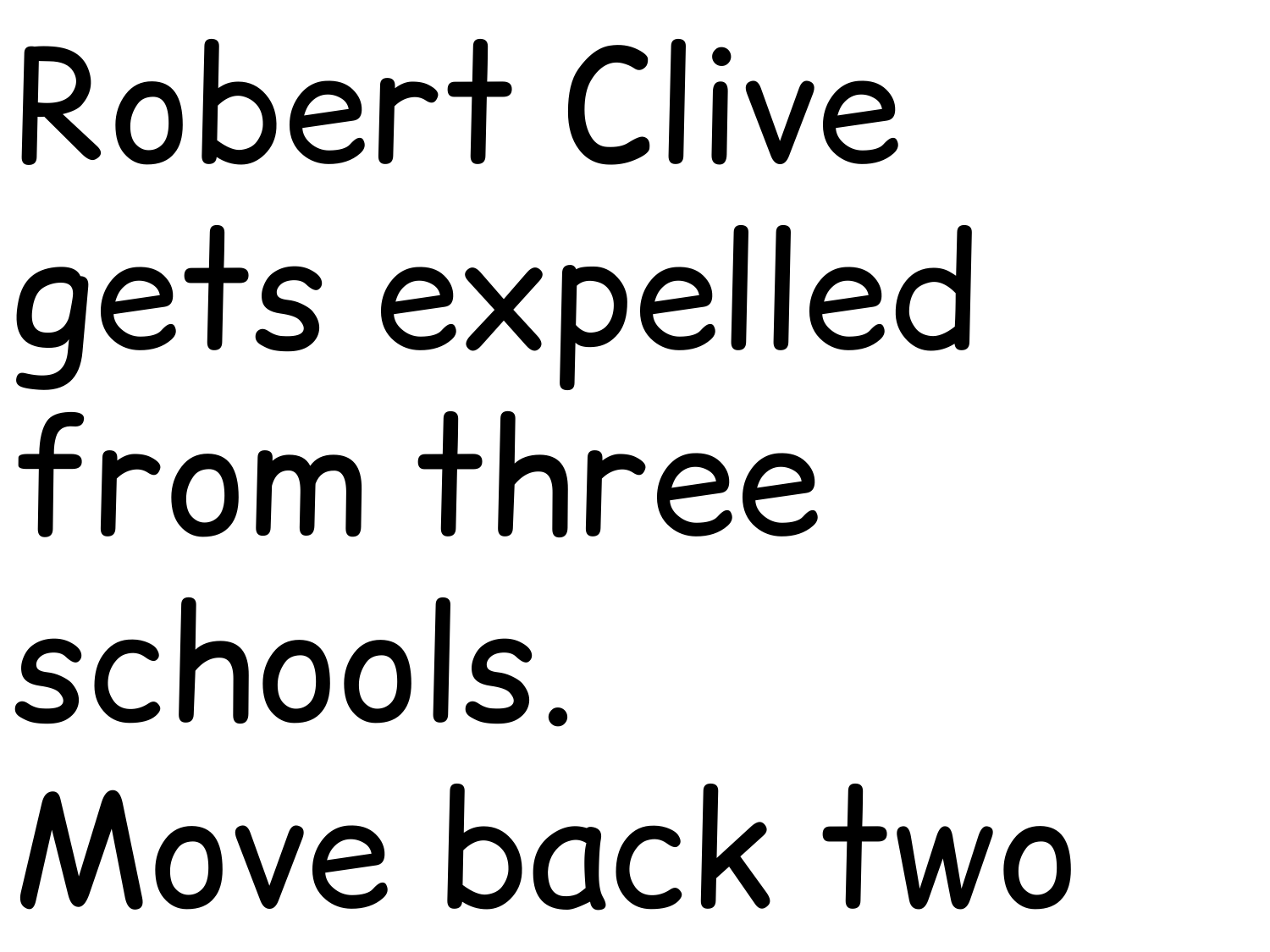

Robert Clive gets expelled from three schools.
Move back two